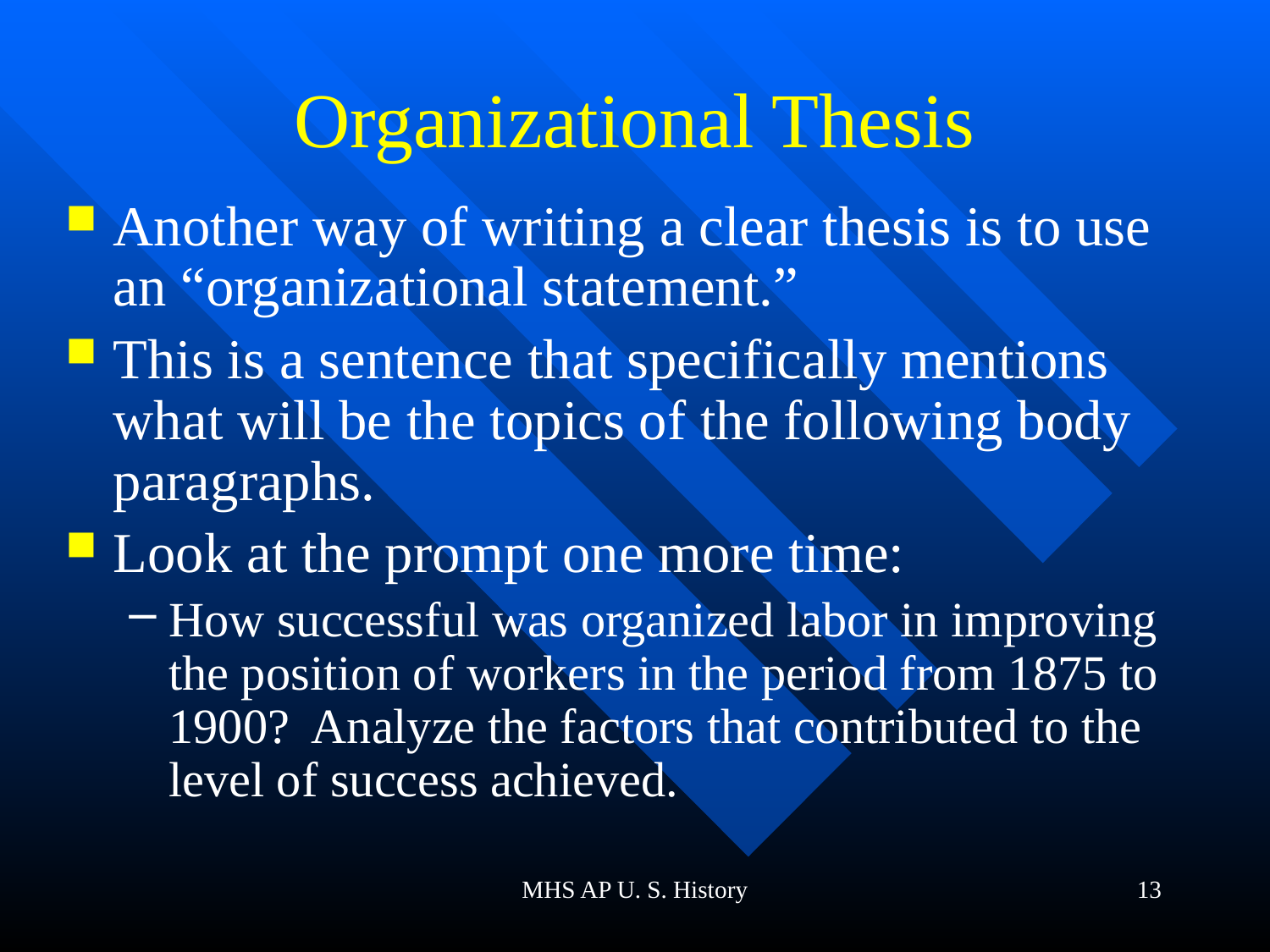

# Organizational Thesis
Another way of writing a clear thesis is to use an “organizational statement.”
This is a sentence that specifically mentions what will be the topics of the following body paragraphs.
Look at the prompt one more time:
How successful was organized labor in improving the position of workers in the period from 1875 to 1900?  Analyze the factors that contributed to the level of success achieved.
MHS AP U. S. History
13